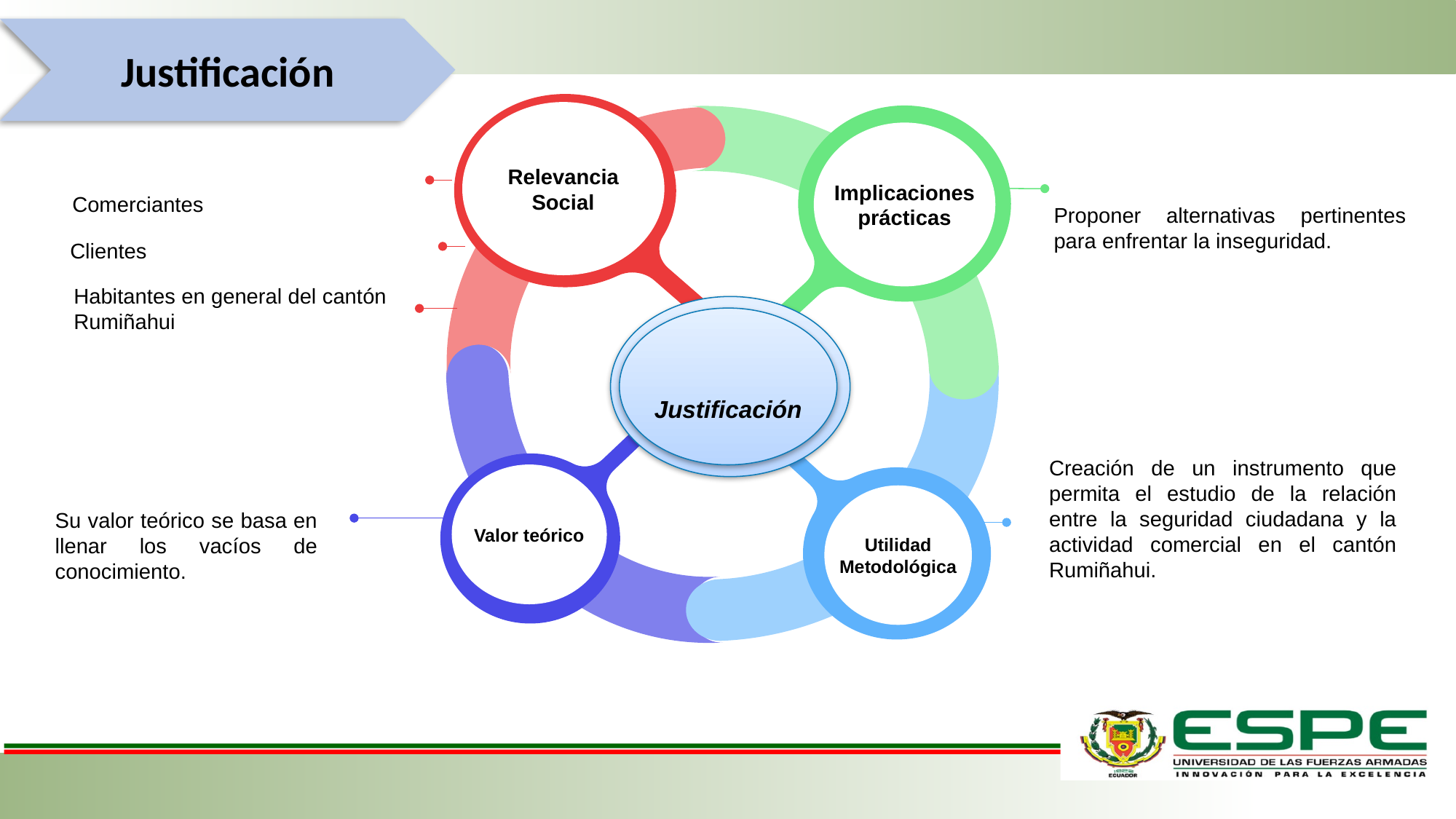

Justificación
Proponer alternativas pertinentes para enfrentar la inseguridad.

Relevancia Social

Habitantes en general del cantón Rumiñahui

Implicaciones prácticas

  Comerciantes
 Clientes

Justificación

Valor teórico

Utilidad Metodológica
Creación de un instrumento que permita el estudio de la relación entre la seguridad ciudadana y la actividad comercial en el cantón Rumiñahui.
Su valor teórico se basa en llenar los vacíos de conocimiento.